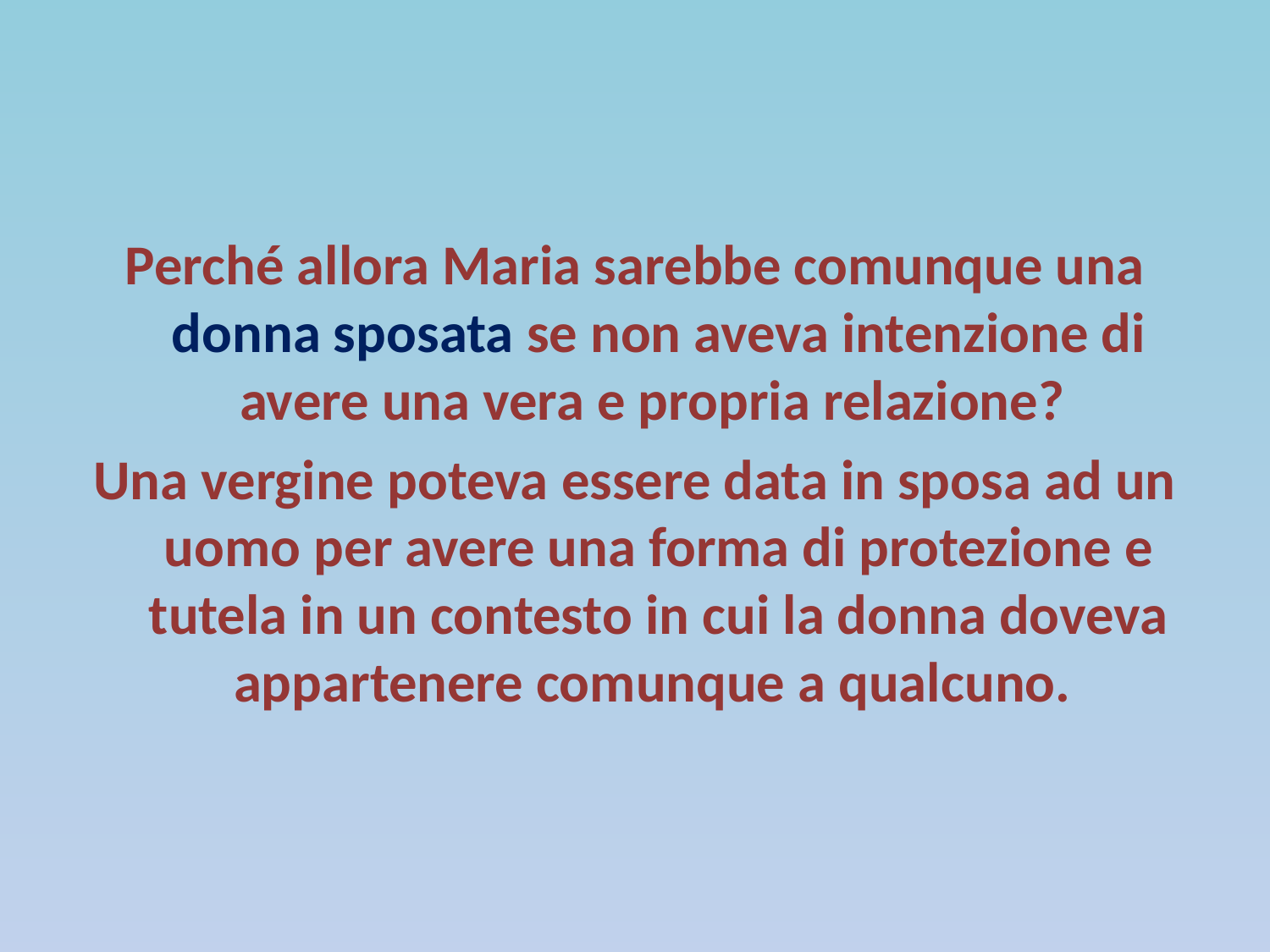

Perché allora Maria sarebbe comunque una donna sposata se non aveva intenzione di avere una vera e propria relazione?
Una vergine poteva essere data in sposa ad un uomo per avere una forma di protezione e tutela in un contesto in cui la donna doveva appartenere comunque a qualcuno.